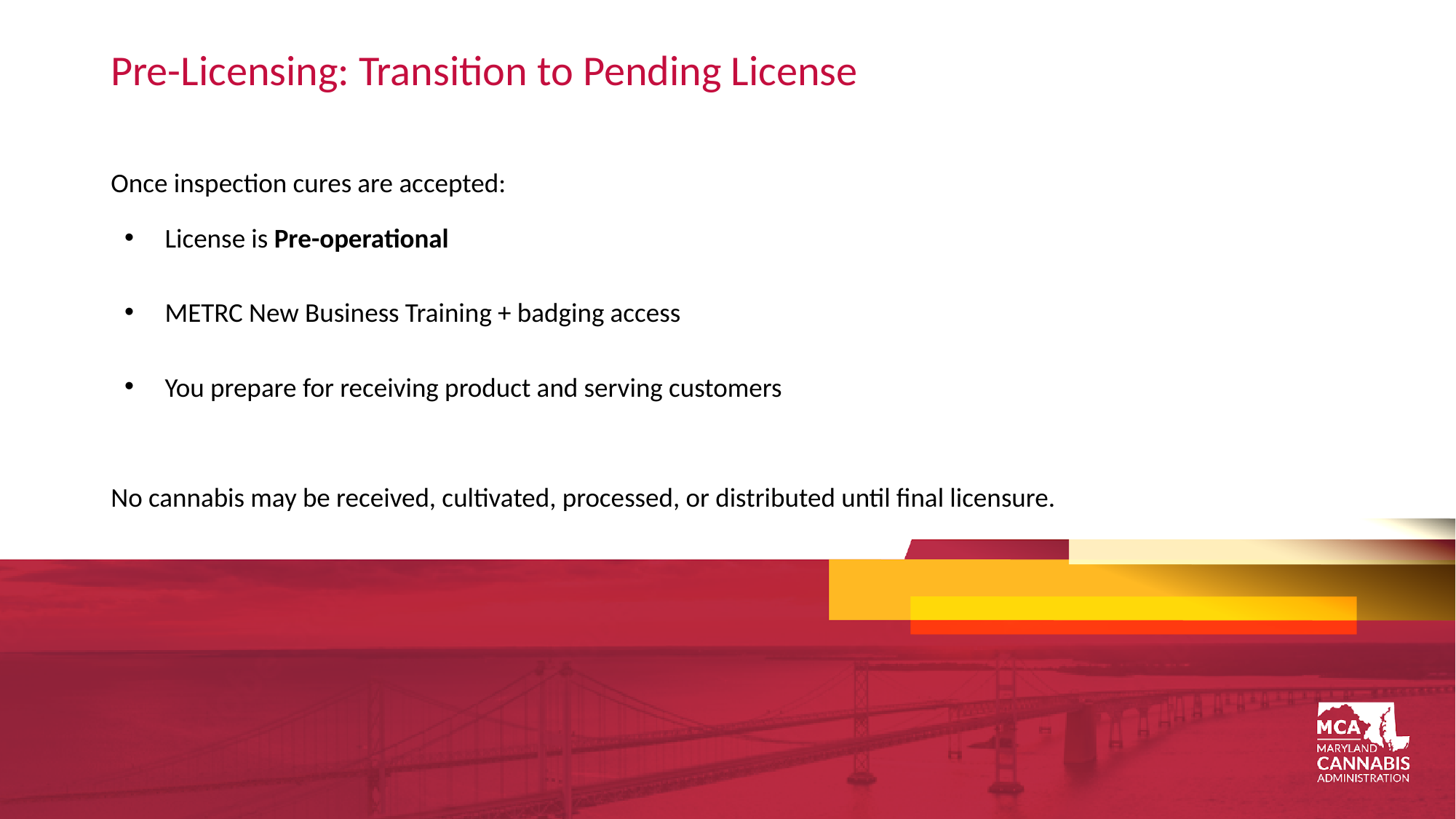

# Pre-Licensing: Transition to Pending License
Once inspection cures are accepted:
License is Pre-operational
METRC New Business Training + badging access
You prepare for receiving product and serving customers

No cannabis may be received, cultivated, processed, or distributed until final licensure.